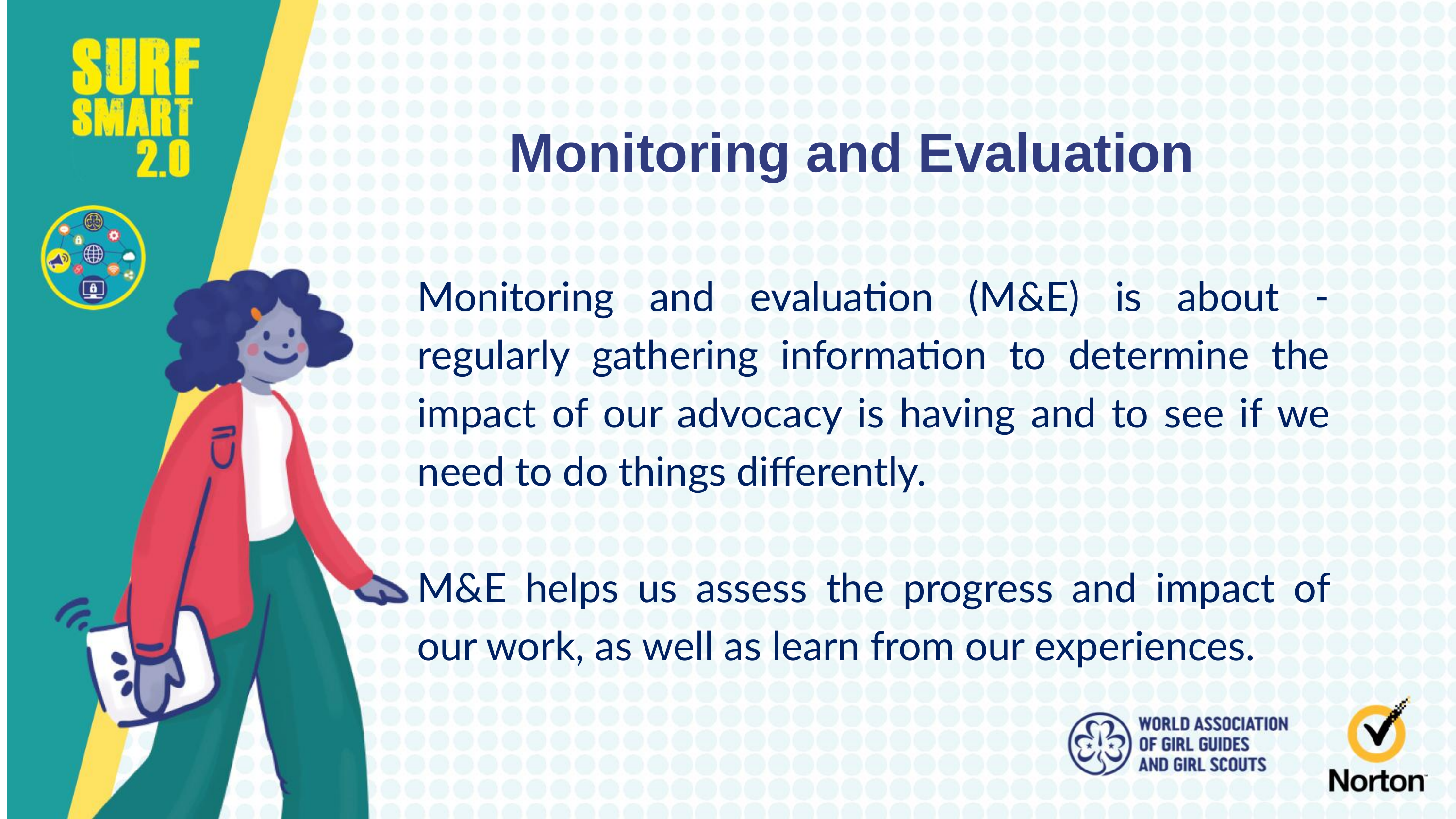

Monitoring and Evaluation
Monitoring and evaluation (M&E) is about - regularly gathering information to determine the impact of our advocacy is having and to see if we need to do things differently.

M&E helps us assess the progress and impact of our work, as well as learn from our experiences.